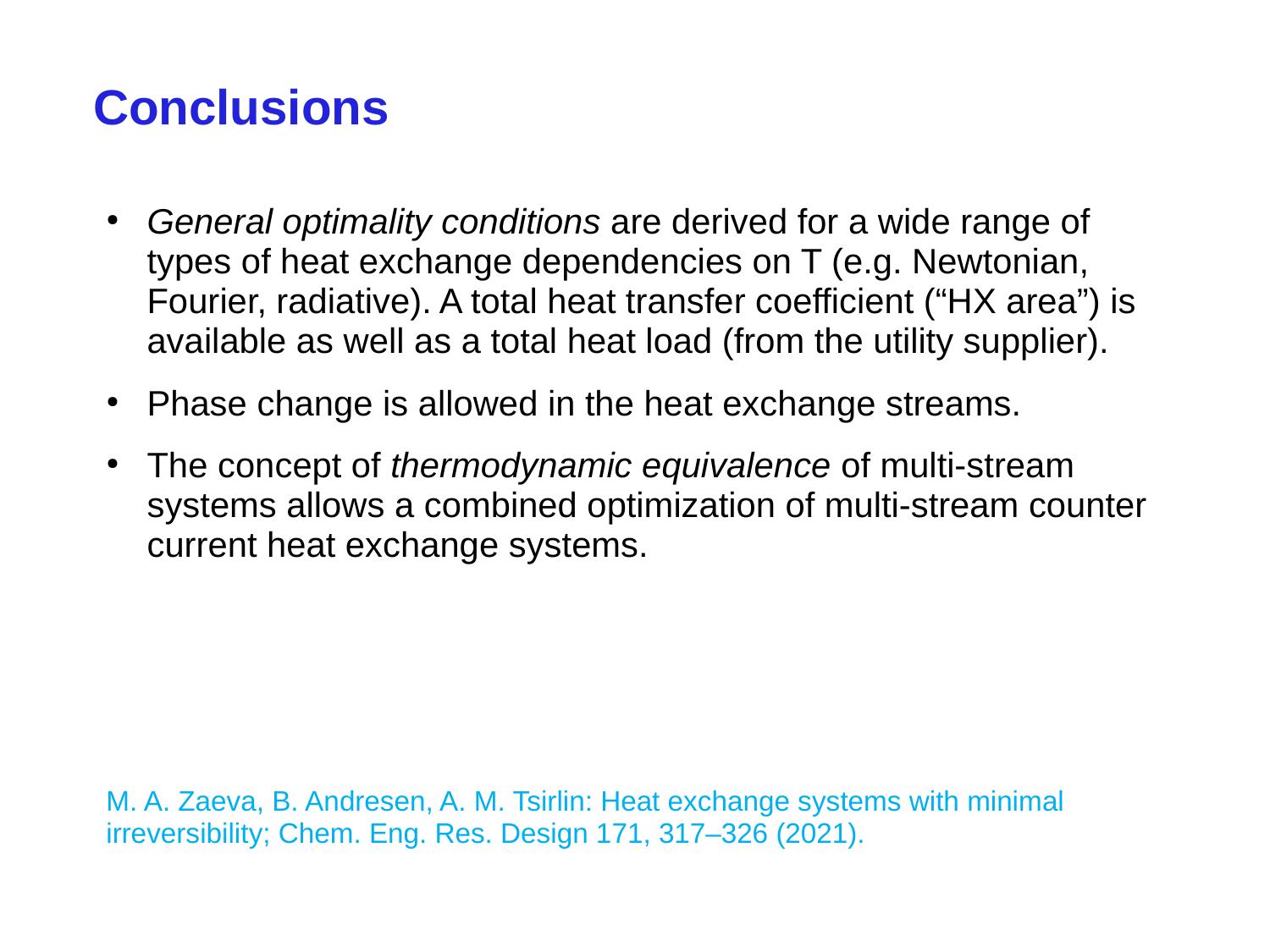

# Conclusions
General optimality conditions are derived for a wide range of types of heat exchange dependencies on T (e.g. Newtonian, Fourier, radiative). A total heat transfer coefficient (“HX area”) is available as well as a total heat load (from the utility supplier).
Phase change is allowed in the heat exchange streams.
The concept of thermodynamic equivalence of multi-stream systems allows a combined optimization of multi-stream counter current heat exchange systems.

M. A. Zaeva, B. Andresen, A. M. Tsirlin: Heat exchange systems with minimal irreversibility; Chem. Eng. Res. Design 171, 317–326 (2021).